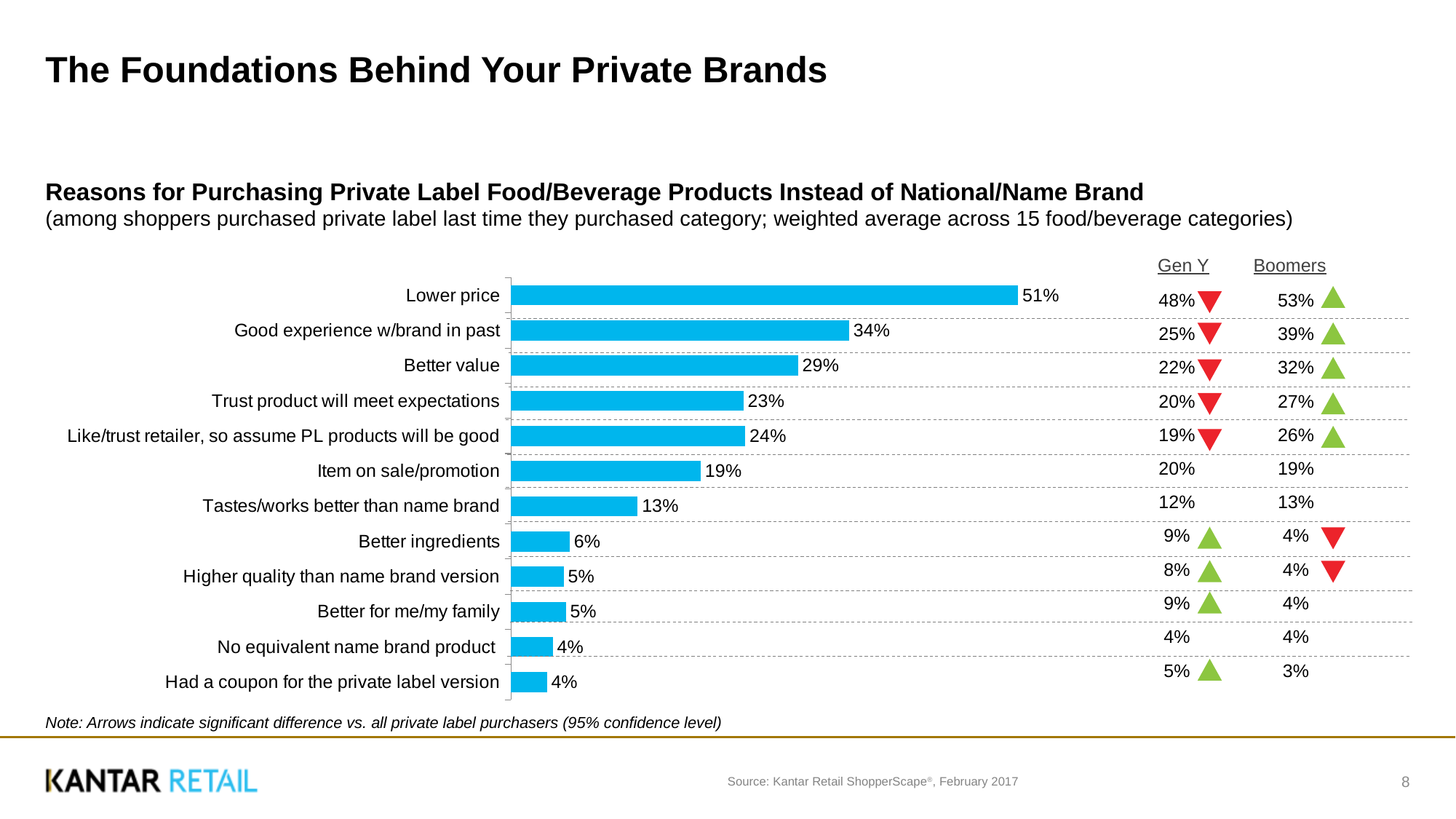

# The Foundations Behind Your Private Brands

Reasons for Purchasing Private Label Food/Beverage Products Instead of National/Name Brand
(among shoppers purchased private label last time they purchased category; weighted average across 15 food/beverage categories)
Gen Y
Boomers

### Chart

| Category | All PL Purchasers |
|---|---|
| Lower price | 0.5090570058604156 |
| Good experience w/brand in past | 0.339371337240277 |
| Better value | 0.28804830403125553 |
| Trust product will meet expectations | 0.23326229799325165 |
| Like/trust retailer, so assume PL products will be good | 0.23512697567039603 |
| Item on sale/promotion | 0.19046350559403302 |
| Tastes/works better than name brand | 0.12715325874622624 |
| Better ingredients | 0.058959332267803234 |
| Higher quality than name brand version | 0.05283253418575742 |
| Better for me/my family | 0.05487480021310602 |
| No equivalent name brand product  | 0.04191085064819748 |
| Had a coupon for the private label version | 0.03596164091635589 |
| 48% | 53% |
| --- | --- |
| 25% | 39% |
| 22% | 32% |
| 20% | 27% |
| 19% | 26% |
| 20% | 19% |
| 12% | 13% |
| 9% | 4% |
| 8% | 4% |
| 9% | 4% |
| 4% | 4% |
| 5% | 3% |

Note: Arrows indicate significant difference vs. all private label purchasers (95% confidence level)
Source: Kantar Retail ShopperScape®, February 2017
8